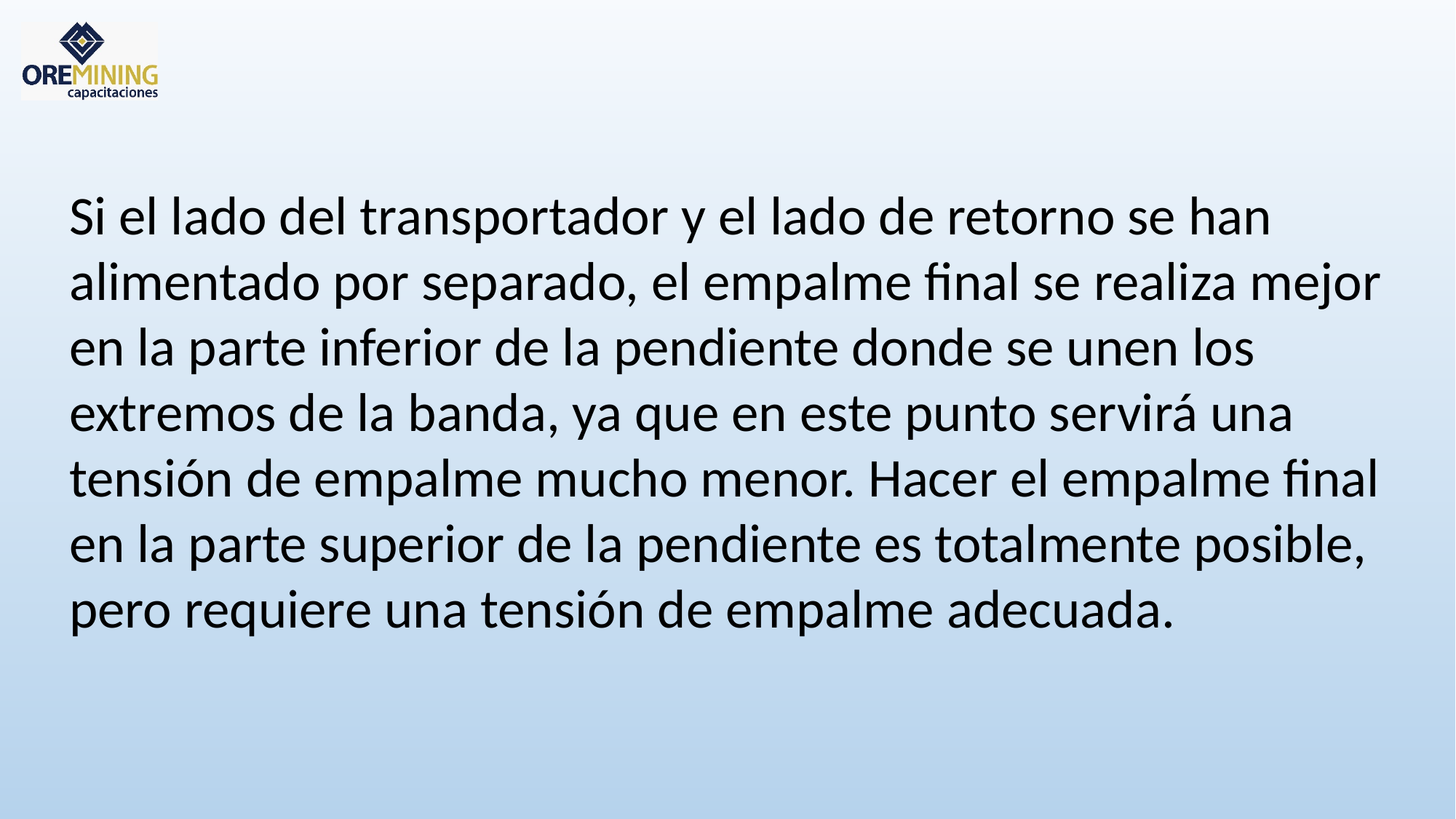

Si el lado del transportador y el lado de retorno se han alimentado por separado, el empalme final se realiza mejor en la parte inferior de la pendiente donde se unen los extremos de la banda, ya que en este punto servirá una tensión de empalme mucho menor. Hacer el empalme final en la parte superior de la pendiente es totalmente posible, pero requiere una tensión de empalme adecuada.